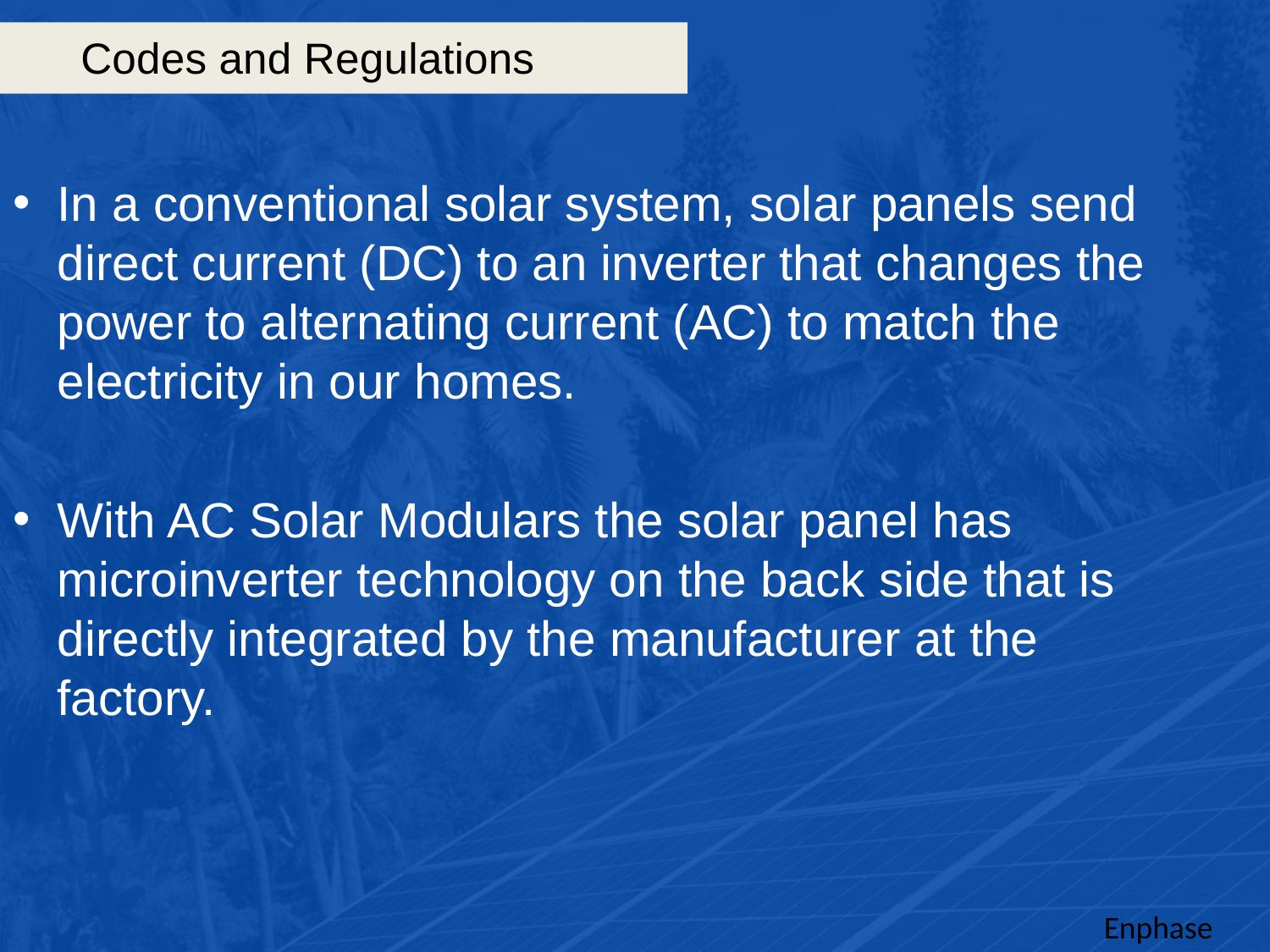

# Codes and Regulations
In a conventional solar system, solar panels send direct current (DC) to an inverter that changes the power to alternating current (AC) to match the electricity in our homes.

With AC Solar Modulars the solar panel has microinverter technology on the back side that is directly integrated by the manufacturer at the factory.
Enphase